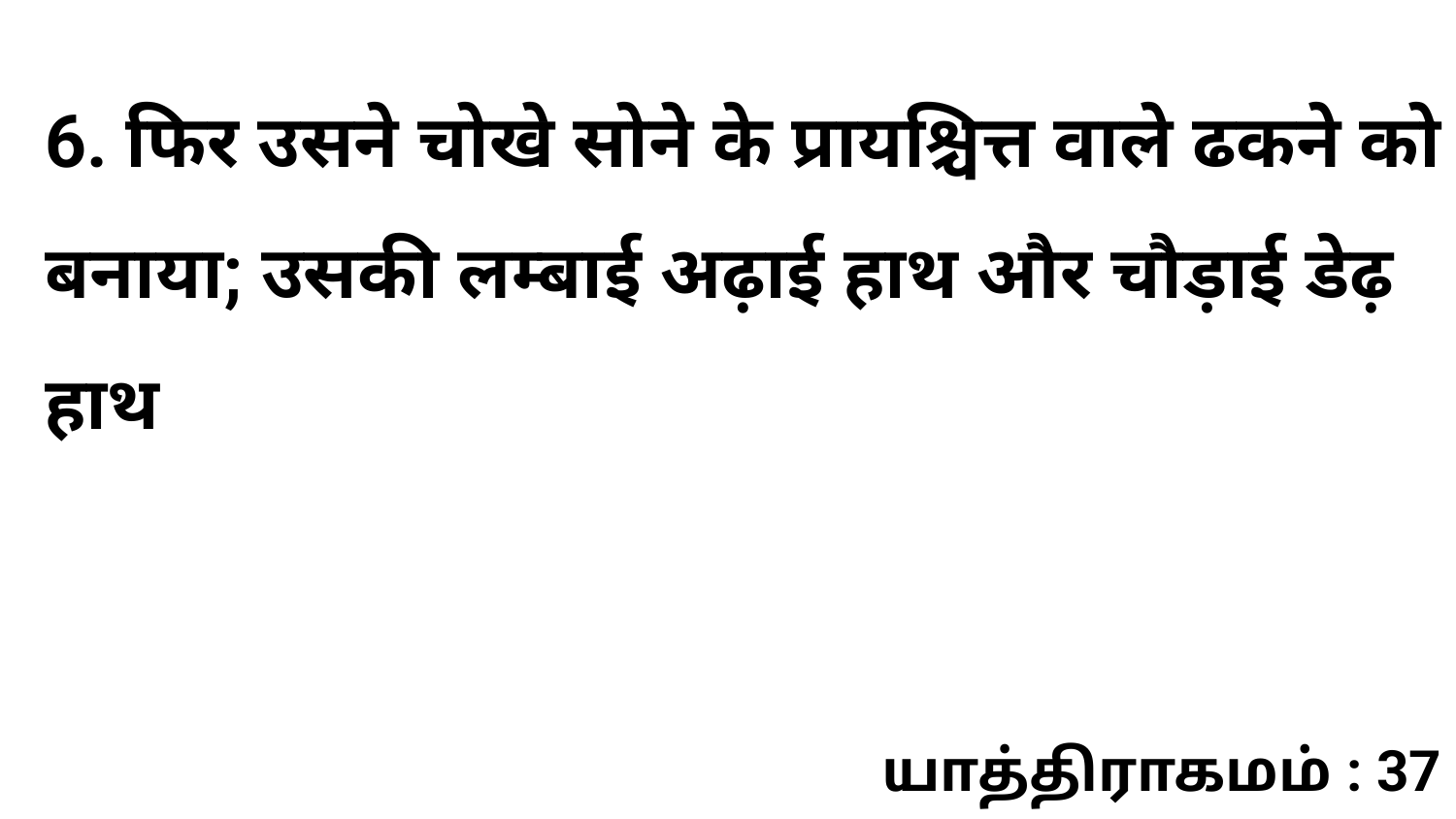

6. फिर उसने चोखे सोने के प्रायश्चित्त वाले ढकने को बनाया; उसकी लम्बाई अढ़ाई हाथ और चौड़ाई डेढ़ हाथ
யாத்திராகமம் : 37